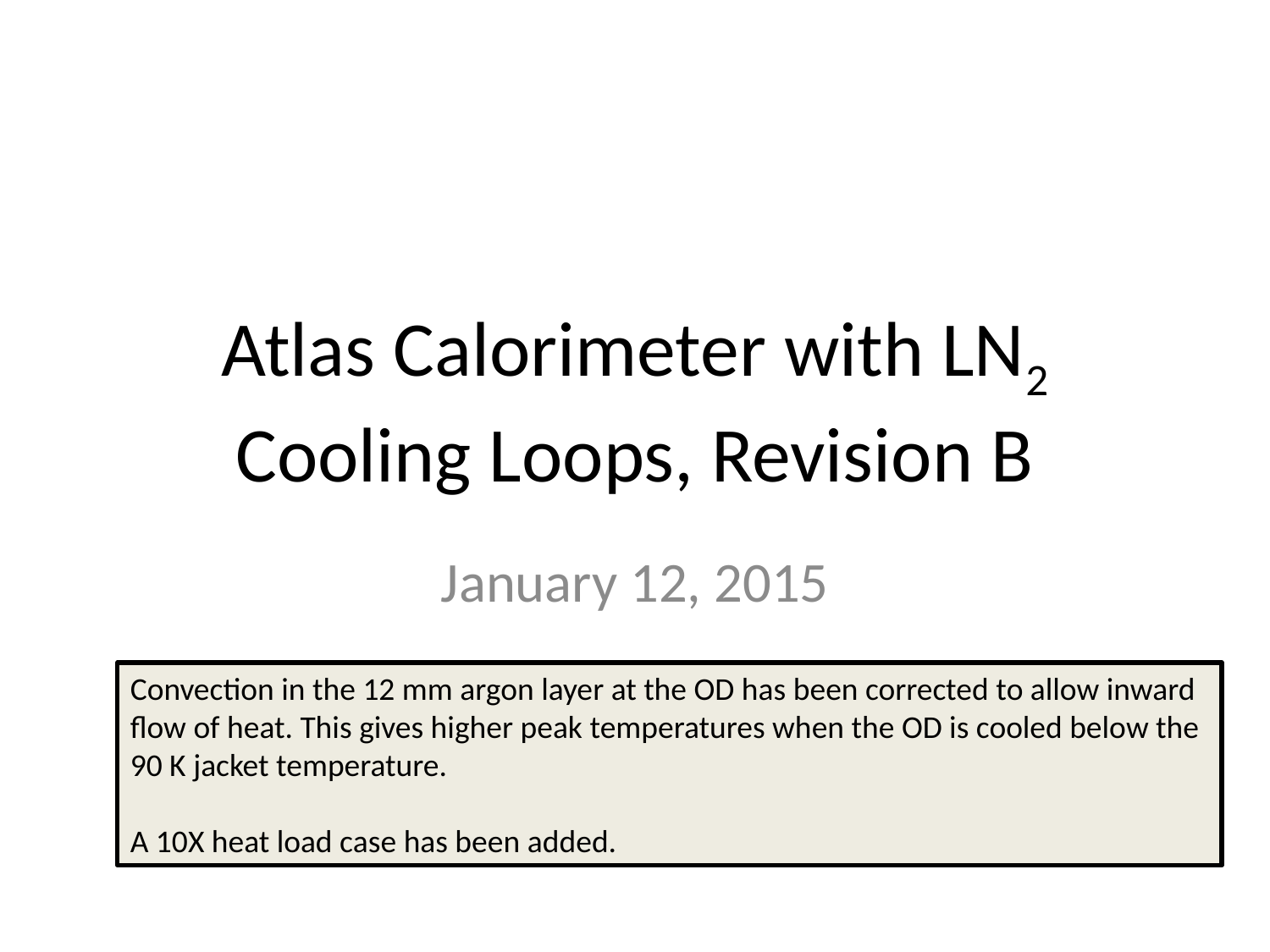

# Atlas Calorimeter with LN2 Cooling Loops, Revision B
January 12, 2015
Convection in the 12 mm argon layer at the OD has been corrected to allow inward flow of heat. This gives higher peak temperatures when the OD is cooled below the 90 K jacket temperature.

A 10X heat load case has been added.